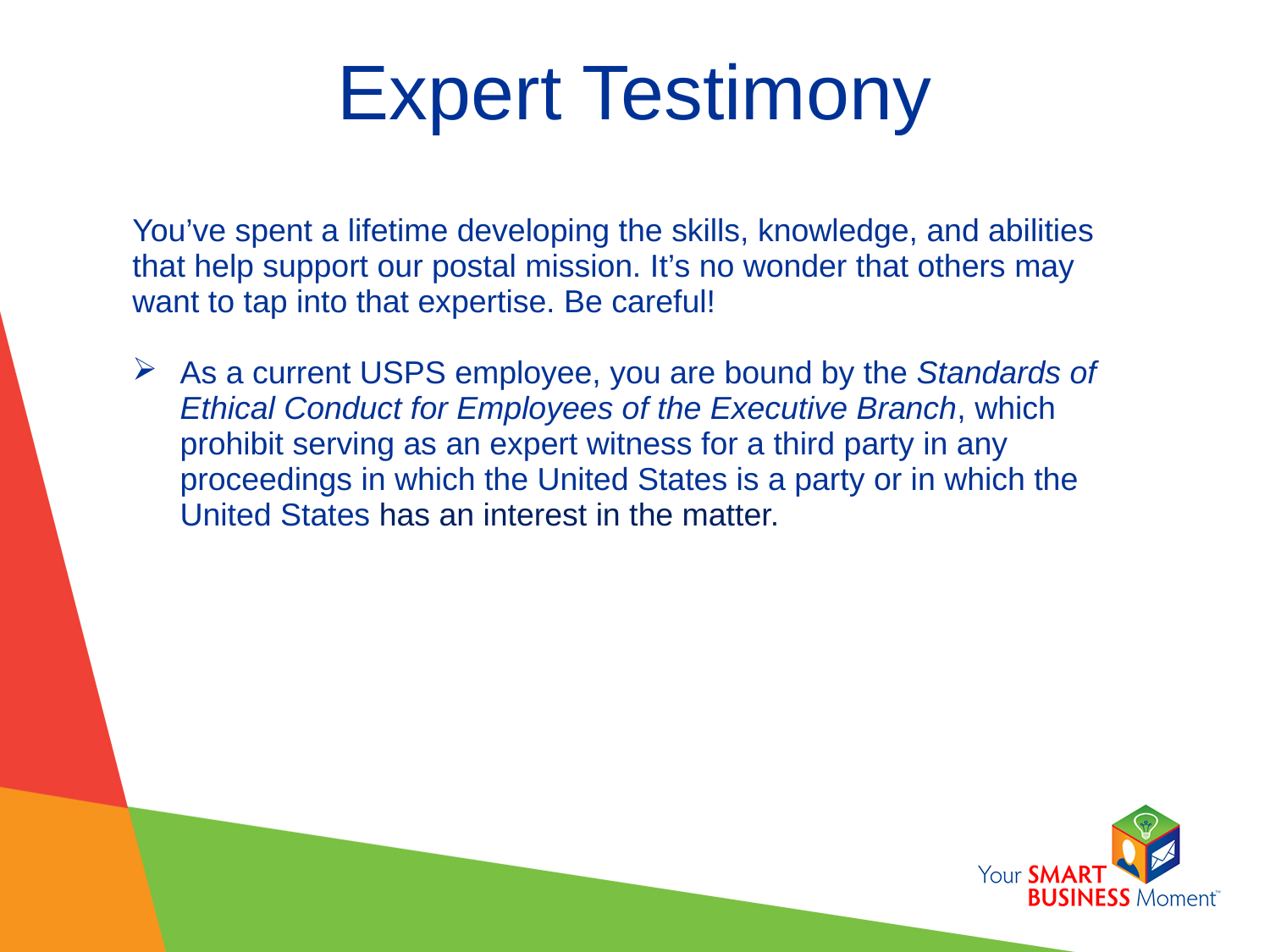

Expert Testimony
You’ve spent a lifetime developing the skills, knowledge, and abilities that help support our postal mission. It’s no wonder that others may want to tap into that expertise. Be careful!

As a current USPS employee, you are bound by the Standards of Ethical Conduct for Employees of the Executive Branch, which prohibit serving as an expert witness for a third party in any proceedings in which the United States is a party or in which the United States has an interest in the matter.